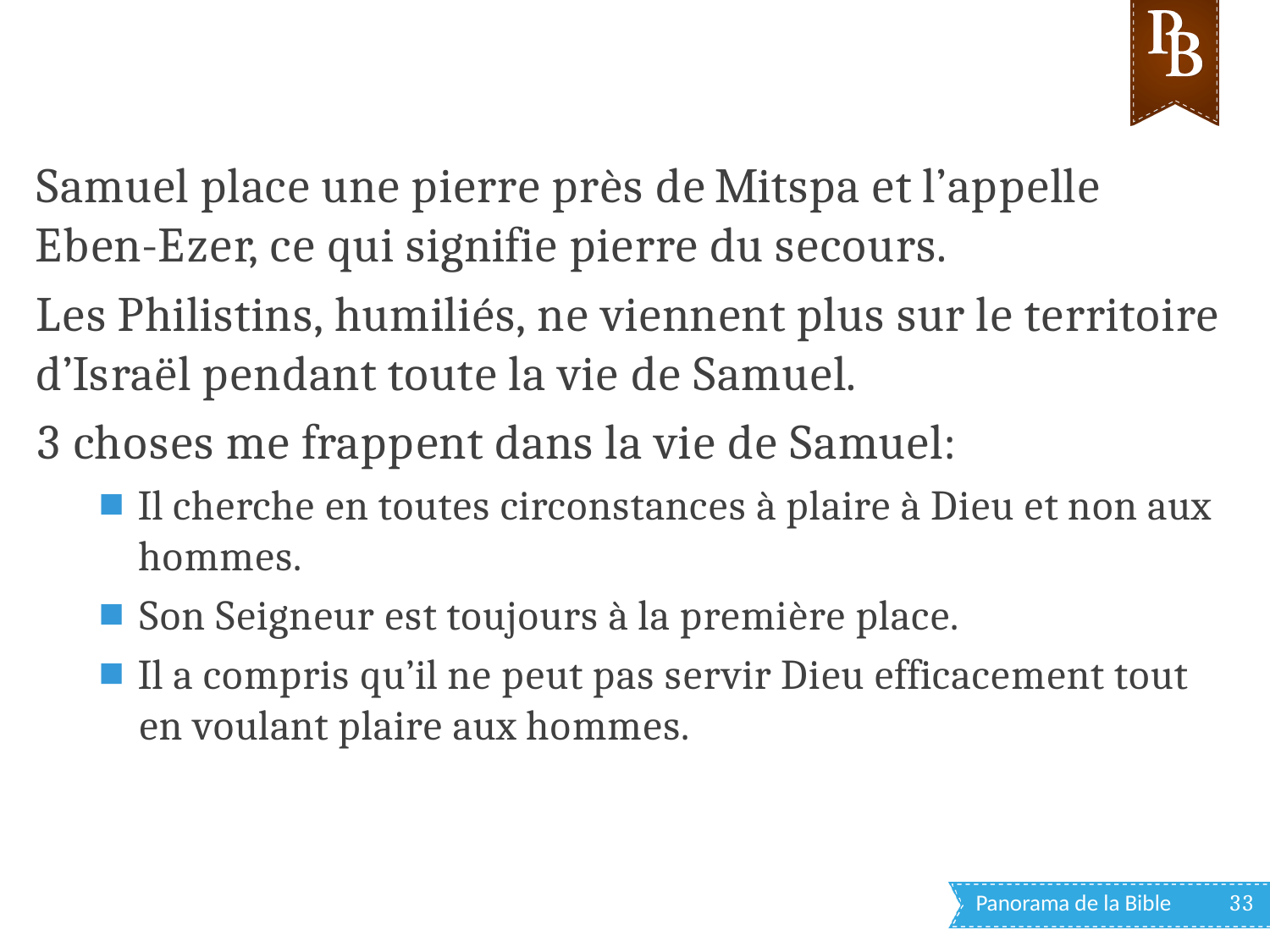

Samuel place une pierre près de Mitspa et l’appelle Eben-Ezer, ce qui signifie pierre du secours.
Les Philistins, humiliés, ne viennent plus sur le territoire d’Israël pendant toute la vie de Samuel.
3 choses me frappent dans la vie de Samuel:
Il cherche en toutes circonstances à plaire à Dieu et non aux hommes.
Son Seigneur est toujours à la première place.
Il a compris qu’il ne peut pas servir Dieu efficacement tout en voulant plaire aux hommes.